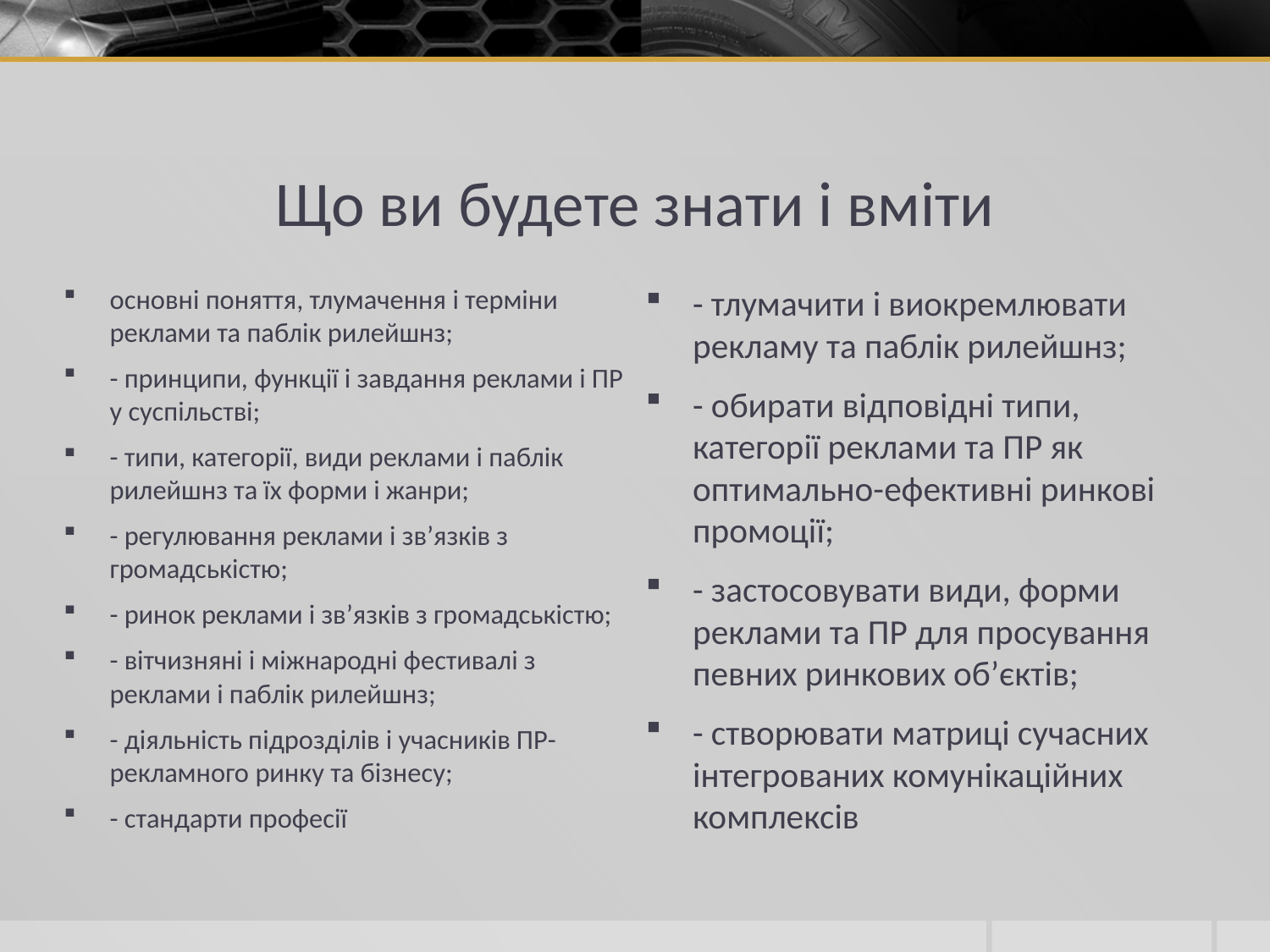

# Що ви будете знати і вміти
основні поняття, тлумачення і терміни реклами та паблік рилейшнз;
- принципи, функції і завдання реклами і ПР у суспільстві;
- типи, категорії, види реклами і паблік рилейшнз та їх форми і жанри;
- регулювання реклами і зв’язків з громадськістю;
- ринок реклами і зв’язків з громадськістю;
- вітчизняні і міжнародні фестивалі з реклами і паблік рилейшнз;
- діяльність підрозділів і учасників ПР-рекламного ринку та бізнесу;
- стандарти професії

- тлумачити і виокремлювати рекламу та паблік рилейшнз;
- обирати відповідні типи, категорії реклами та ПР як оптимально-ефективні ринкові промоції;
- застосовувати види, форми реклами та ПР для просування певних ринкових об’єктів;
- створювати матриці сучасних інтегрованих комунікаційних комплексів